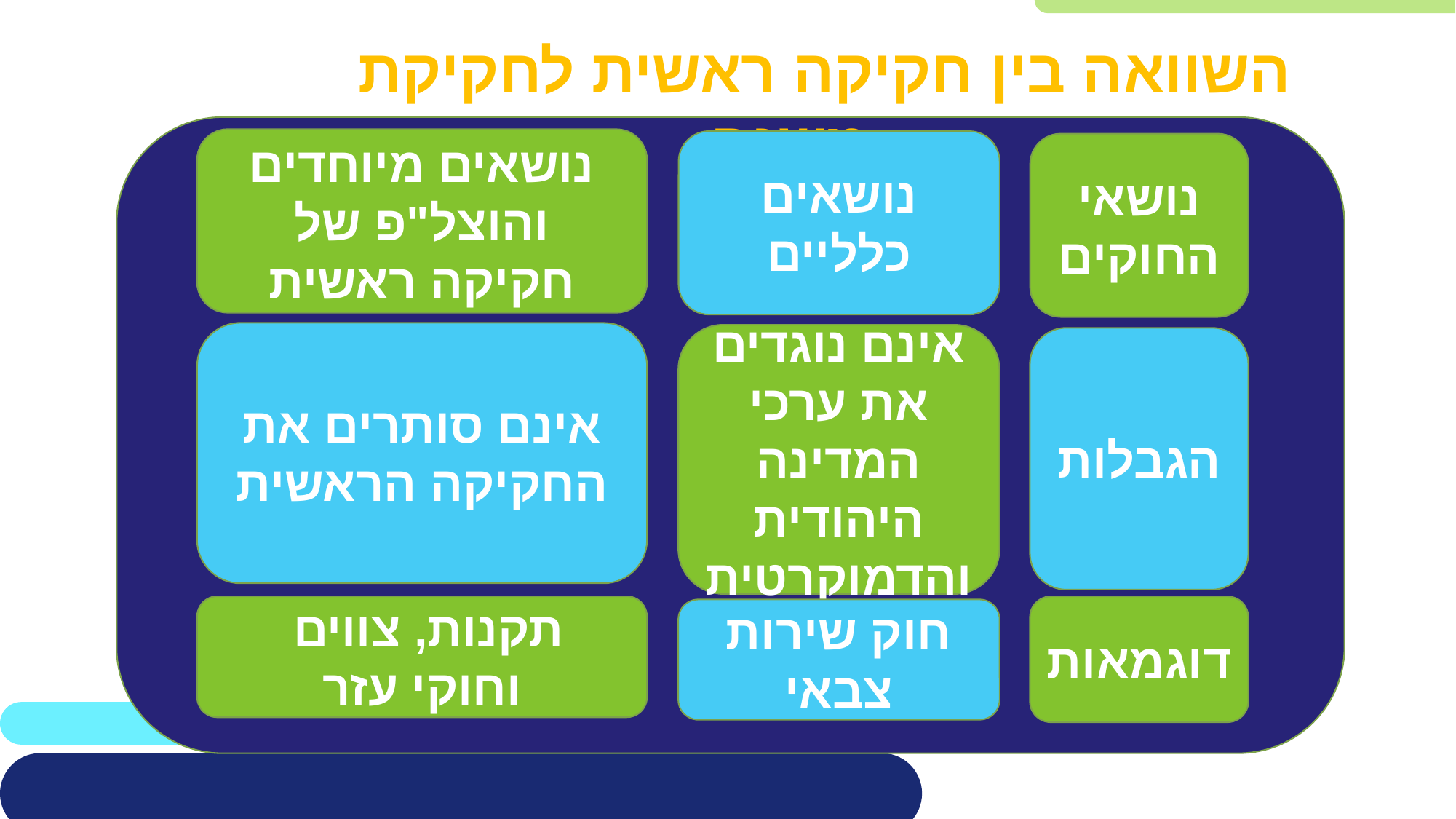

השוואה בין חקיקה ראשית לחקיקת משנה

נושאים מיוחדים והוצל"פ של חקיקה ראשית

נושאים כלליים
נושאי החוקים

אינם סותרים את החקיקה הראשית

אינם נוגדים את ערכי המדינה היהודית והדמוקרטית
הגבלות

תקנות, צווים
וחוקי עזר

דוגמאות
חוק שירות צבאי